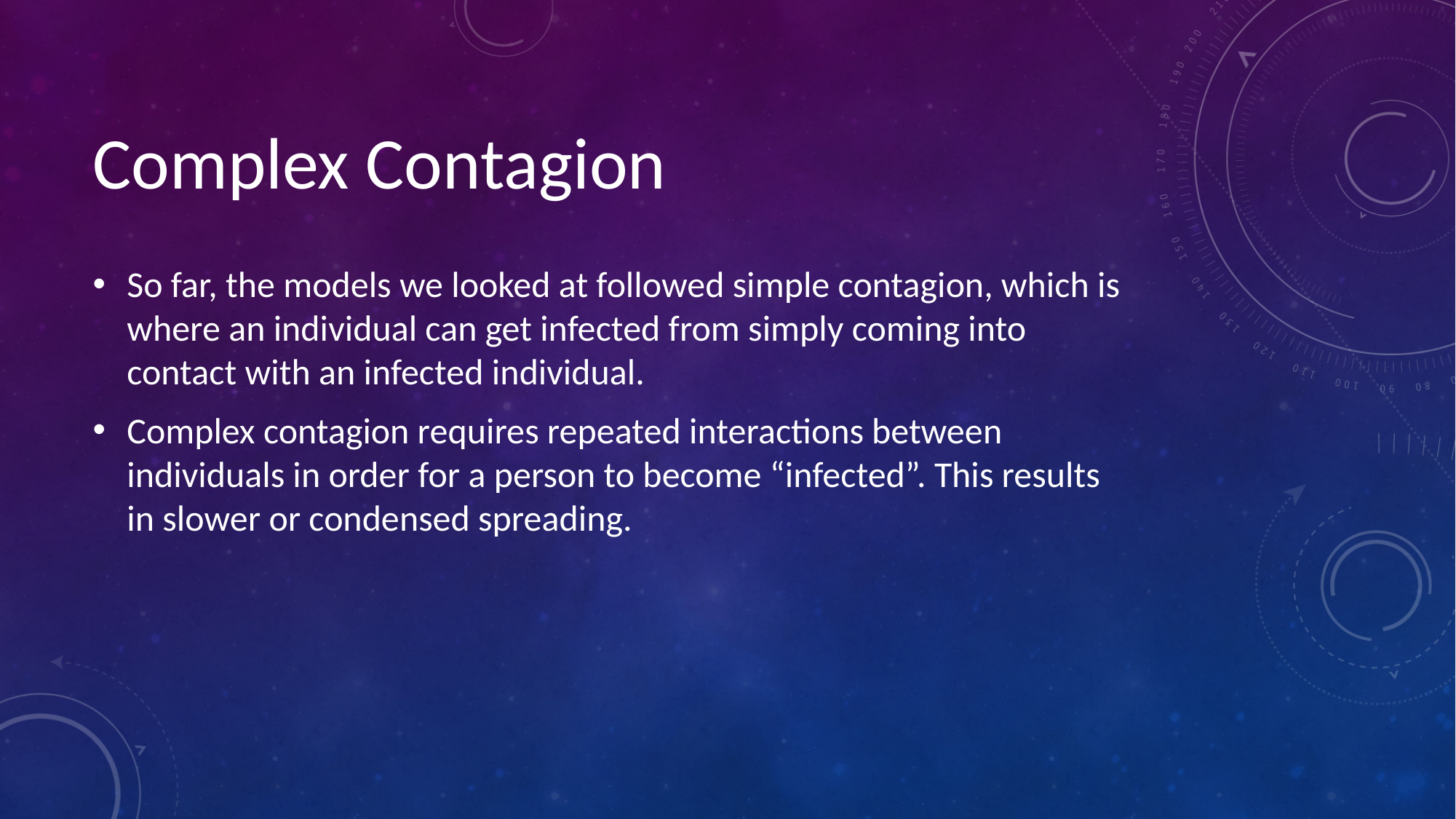

# Complex Contagion
So far, the models we looked at followed simple contagion, which is where an individual can get infected from simply coming into contact with an infected individual.
Complex contagion requires repeated interactions between individuals in order for a person to become “infected”. This results in slower or condensed spreading.